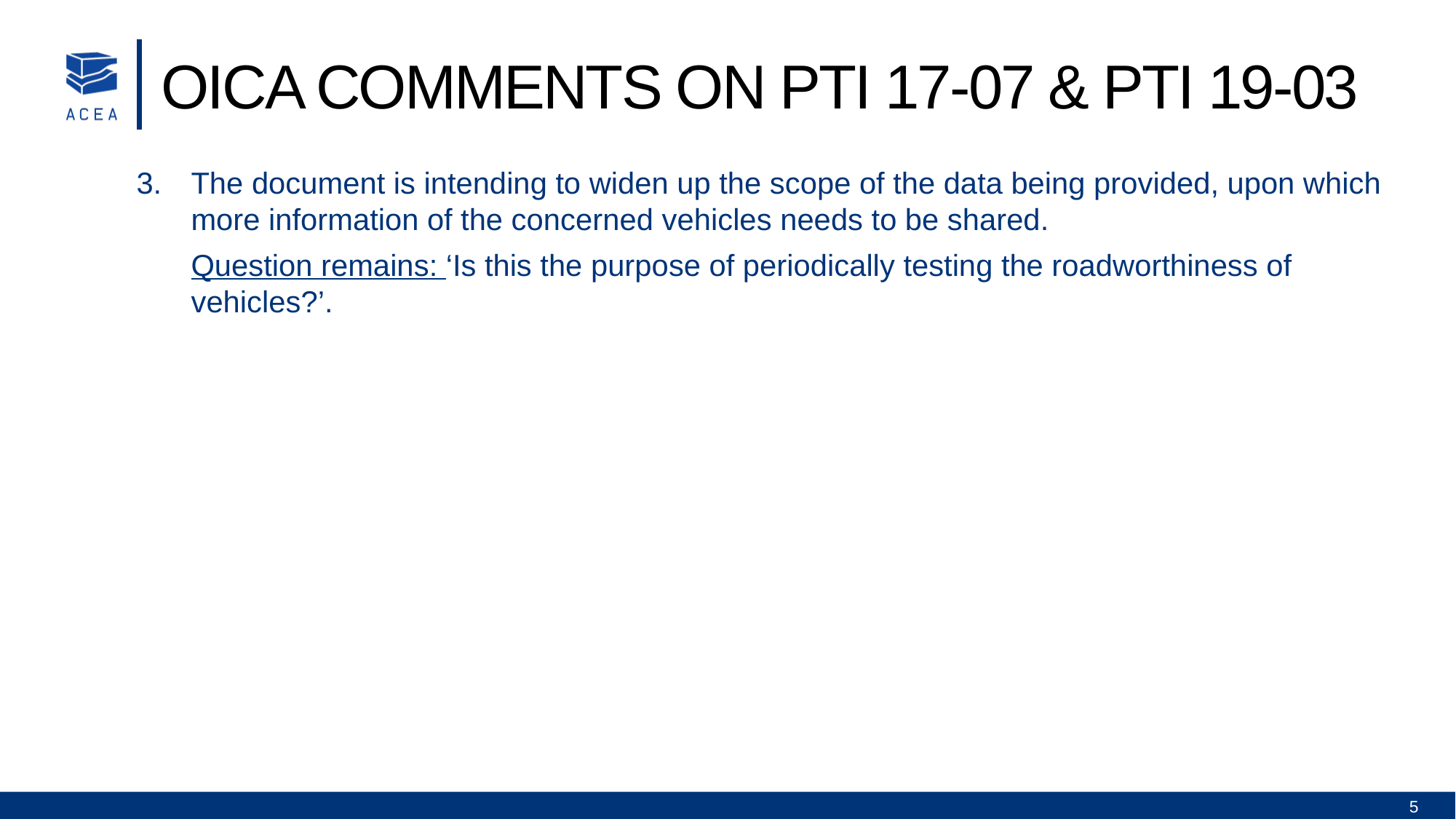

OICA Comments on PTI 17-07 & PTI 19-03
The document is intending to widen up the scope of the data being provided, upon which more information of the concerned vehicles needs to be shared.
Question remains: ‘Is this the purpose of periodically testing the roadworthiness of vehicles?’.

5